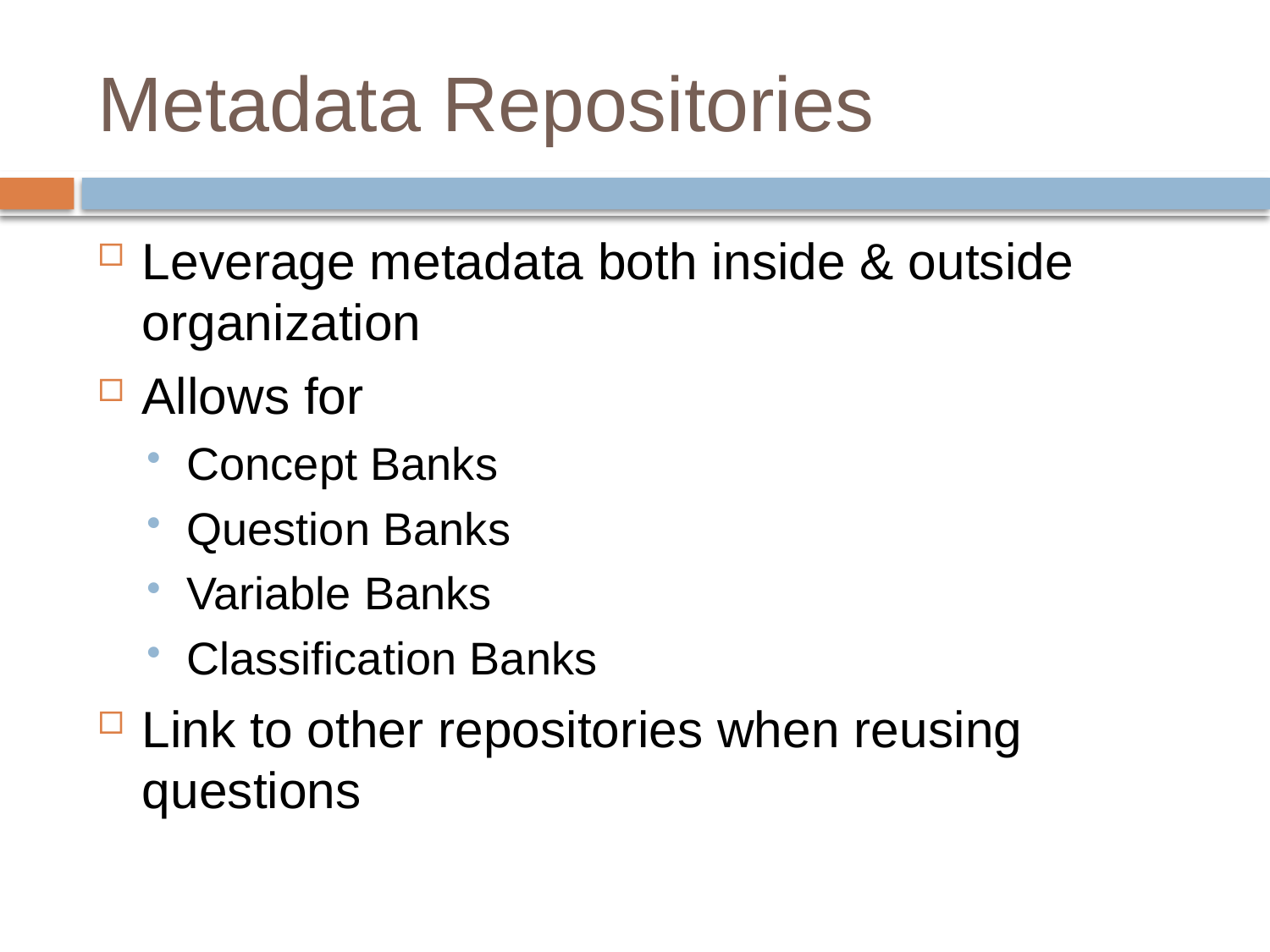

# Metadata Repositories
Leverage metadata both inside & outside organization
Allows for
Concept Banks
Question Banks
Variable Banks
Classification Banks
Link to other repositories when reusing questions